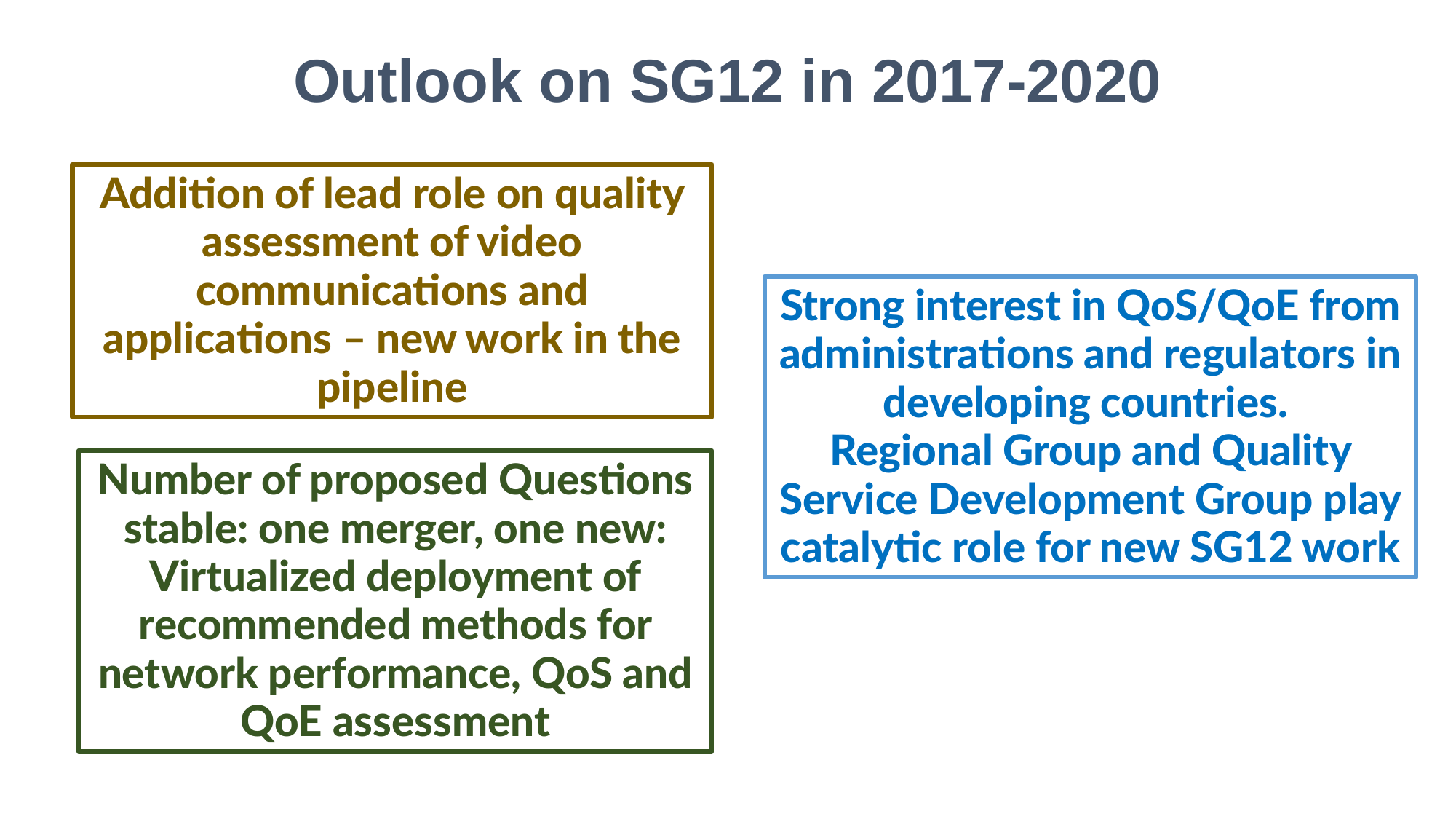

Outlook on SG12 in 2017-2020
Addition of lead role on quality assessment of video communications and applications – new work in the pipeline
Strong interest in QoS/QoE from administrations and regulators in developing countries.
Regional Group and Quality Service Development Group play catalytic role for new SG12 work
Number of proposed Questions stable: one merger, one new: Virtualized deployment of recommended methods for network performance, QoS and QoE assessment